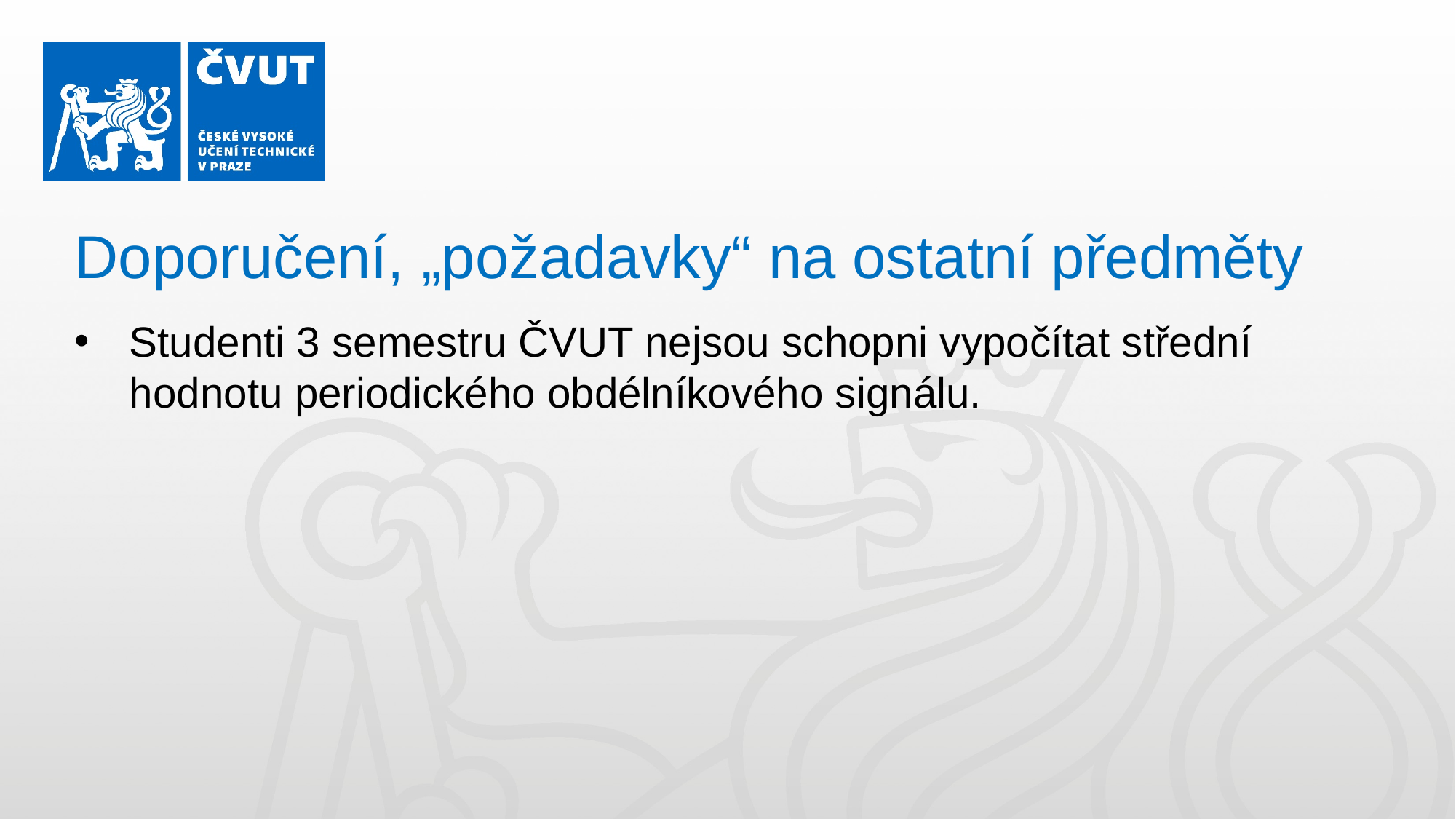

Doporučení, „požadavky“ na ostatní předměty
Studenti 3 semestru ČVUT nejsou schopni vypočítat střední hodnotu periodického obdélníkového signálu.